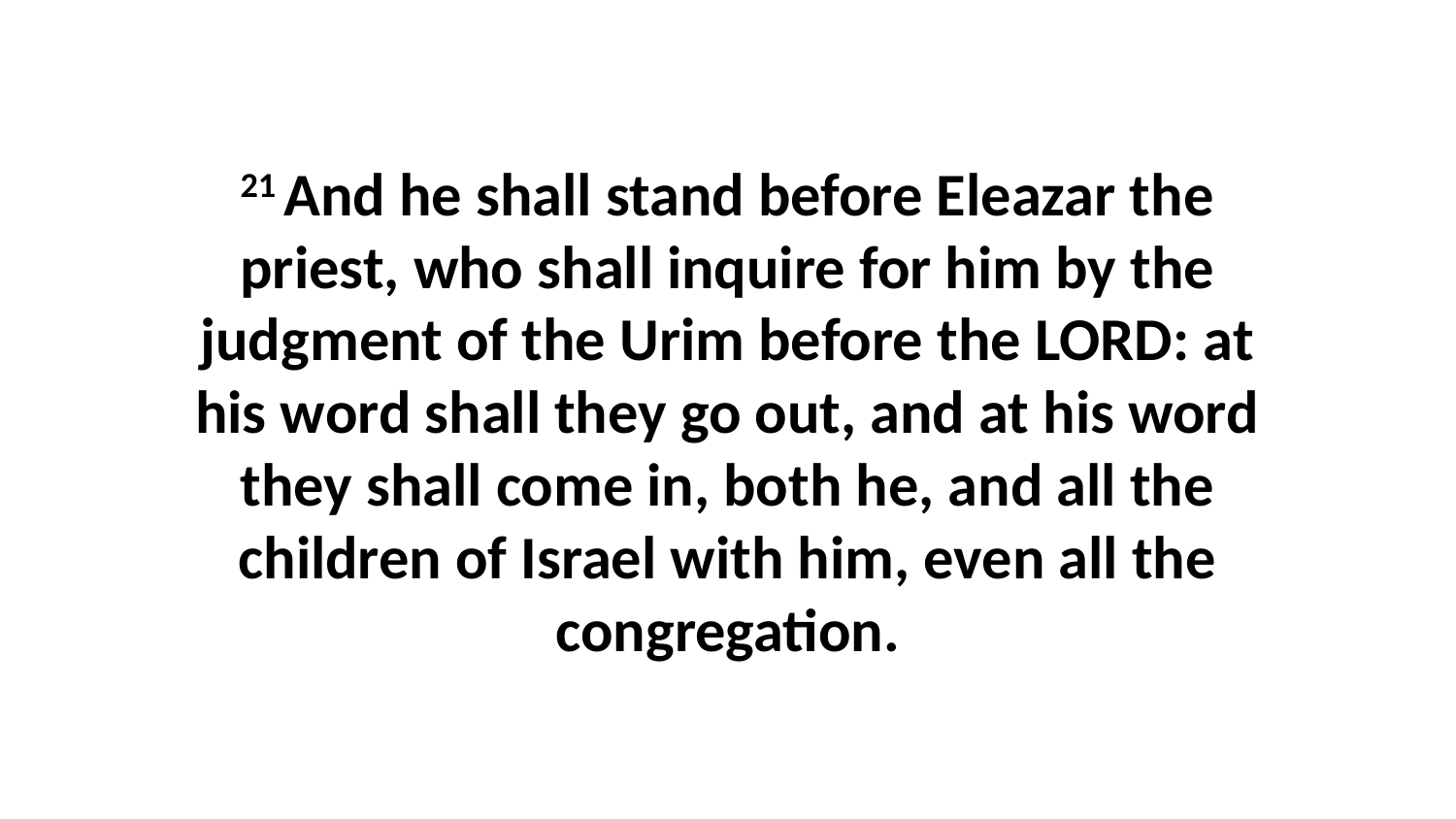

21 And he shall stand before Eleazar the priest, who shall inquire for him by the judgment of the Urim before the LORD: at his word shall they go out, and at his word they shall come in, both he, and all the children of Israel with him, even all the congregation.